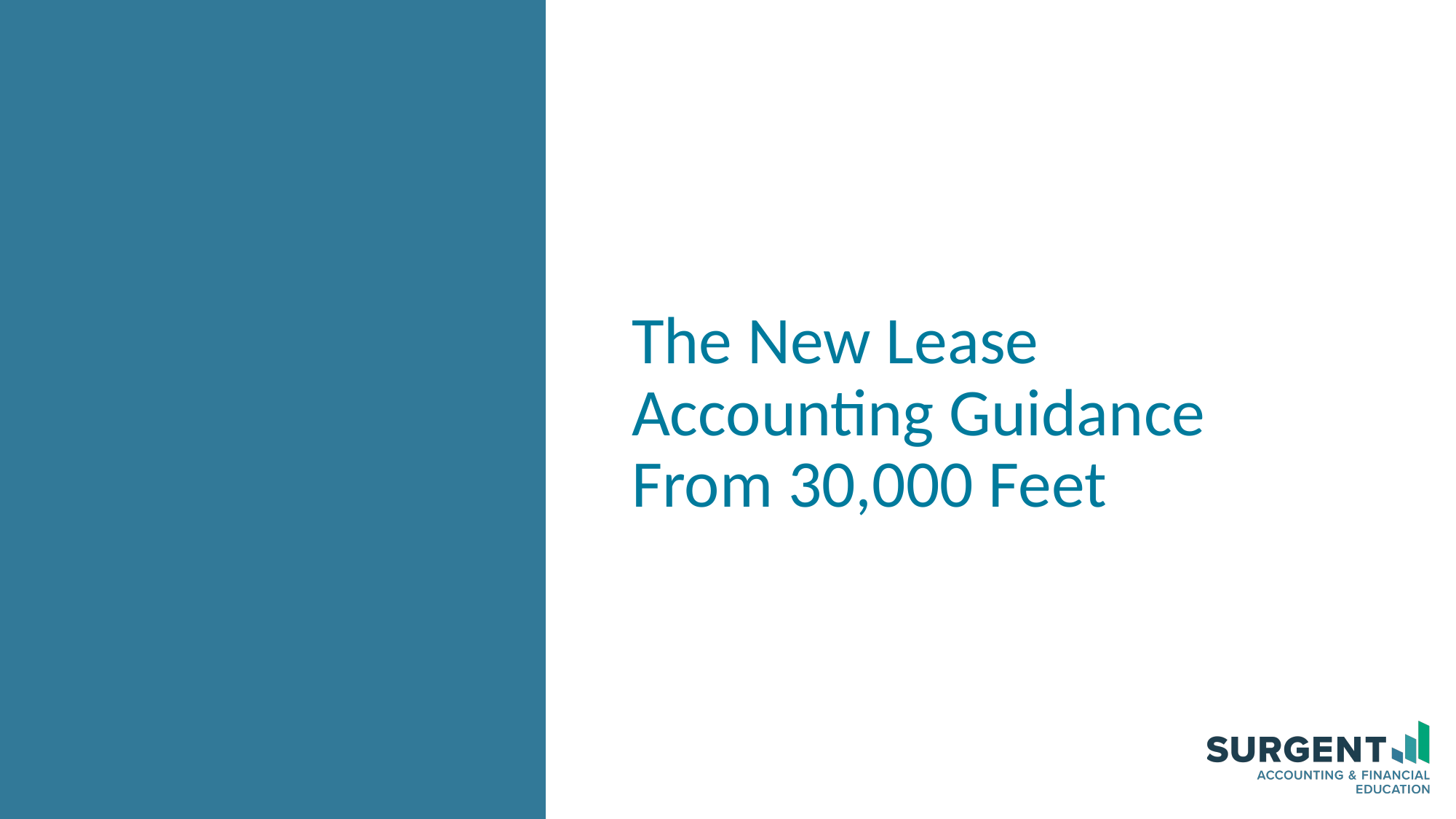

The New Lease Accounting Guidance From 30,000 Feet